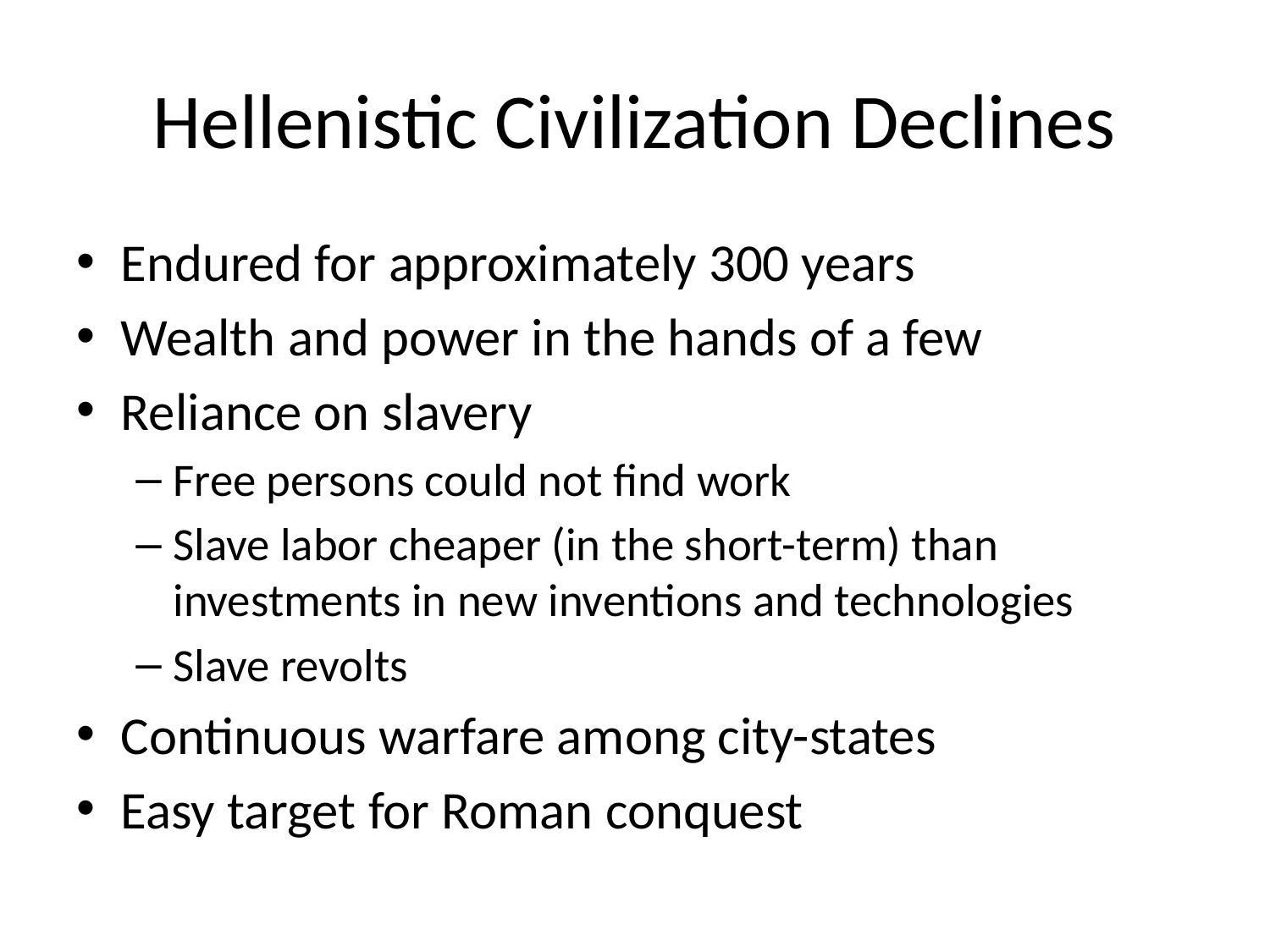

# Hellenistic Civilization Declines
Endured for approximately 300 years
Wealth and power in the hands of a few
Reliance on slavery
Free persons could not find work
Slave labor cheaper (in the short-term) than investments in new inventions and technologies
Slave revolts
Continuous warfare among city-states
Easy target for Roman conquest